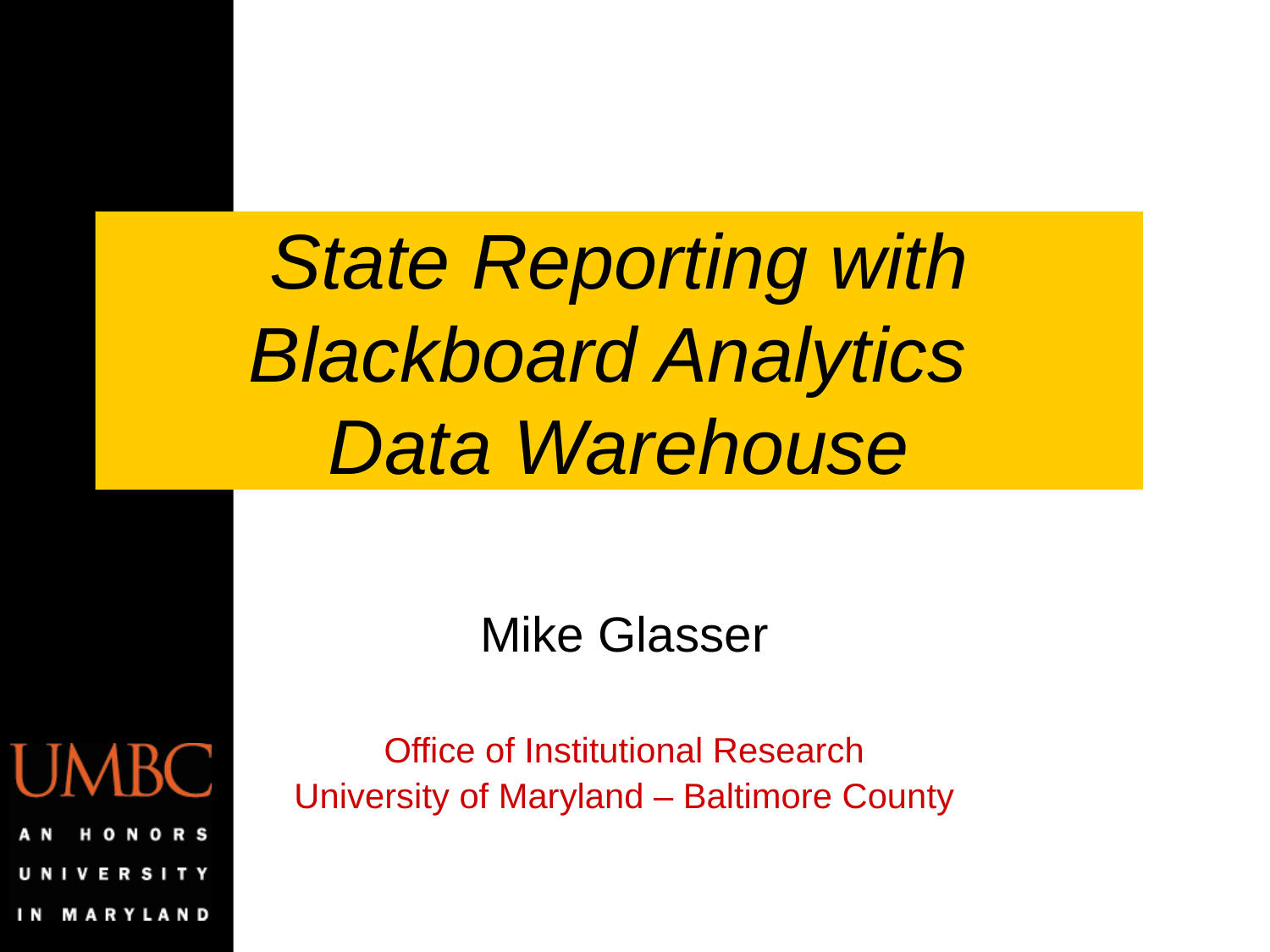

# State Reporting with Blackboard Analytics Data Warehouse
Mike Glasser

Office of Institutional Research
University of Maryland – Baltimore County